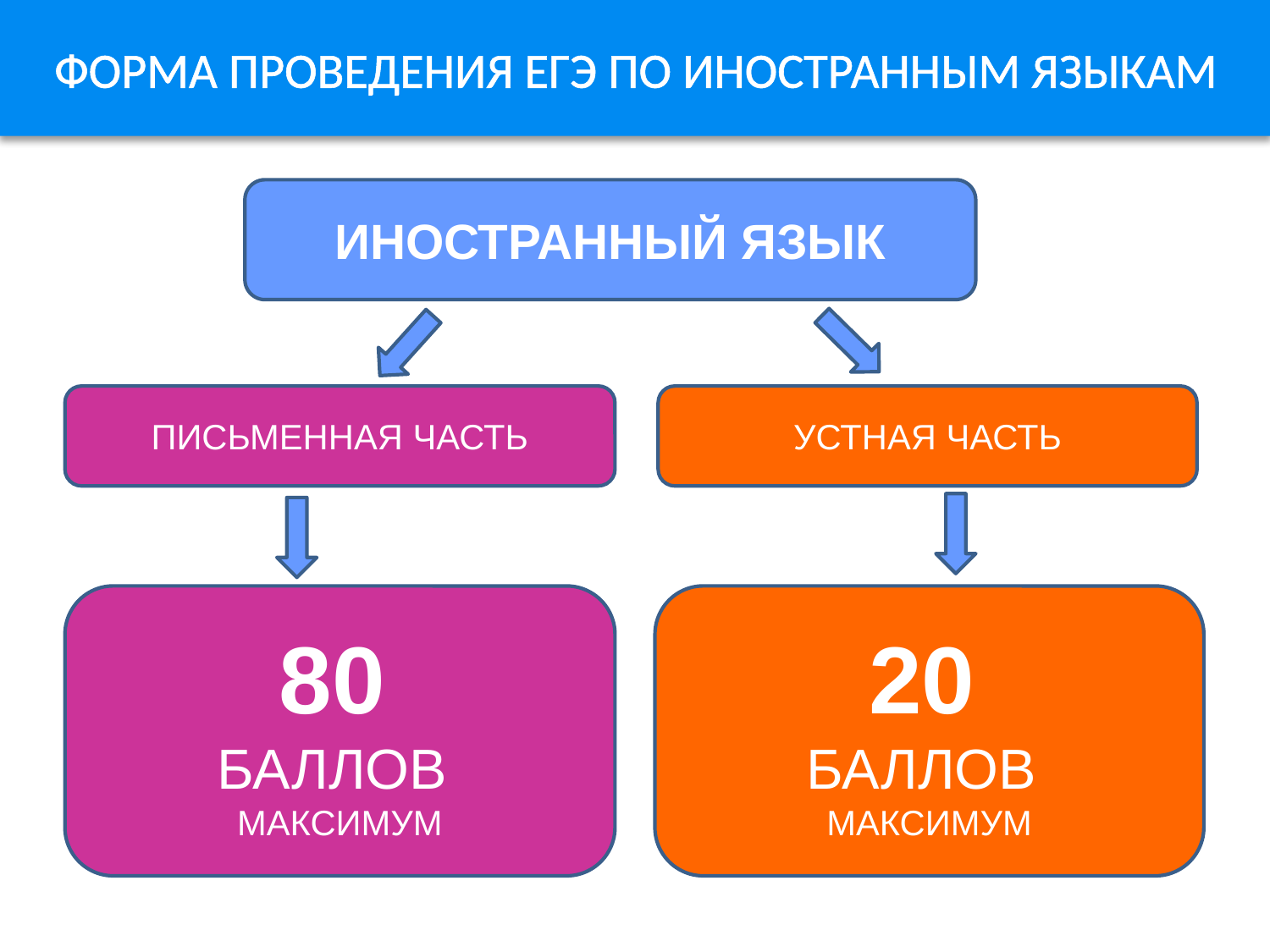

ФОРМА ПРОВЕДЕНИЯ ЕГЭ ПО ИНОСТРАННЫМ ЯЗЫКАМ
ИНОСТРАННЫЙ ЯЗЫК

ПИСЬМЕННАЯ ЧАСТЬ
УСТНАЯ ЧАСТЬ

80
БАЛЛОВ
МАКСИМУМ
20
БАЛЛОВ
МАКСИМУМ